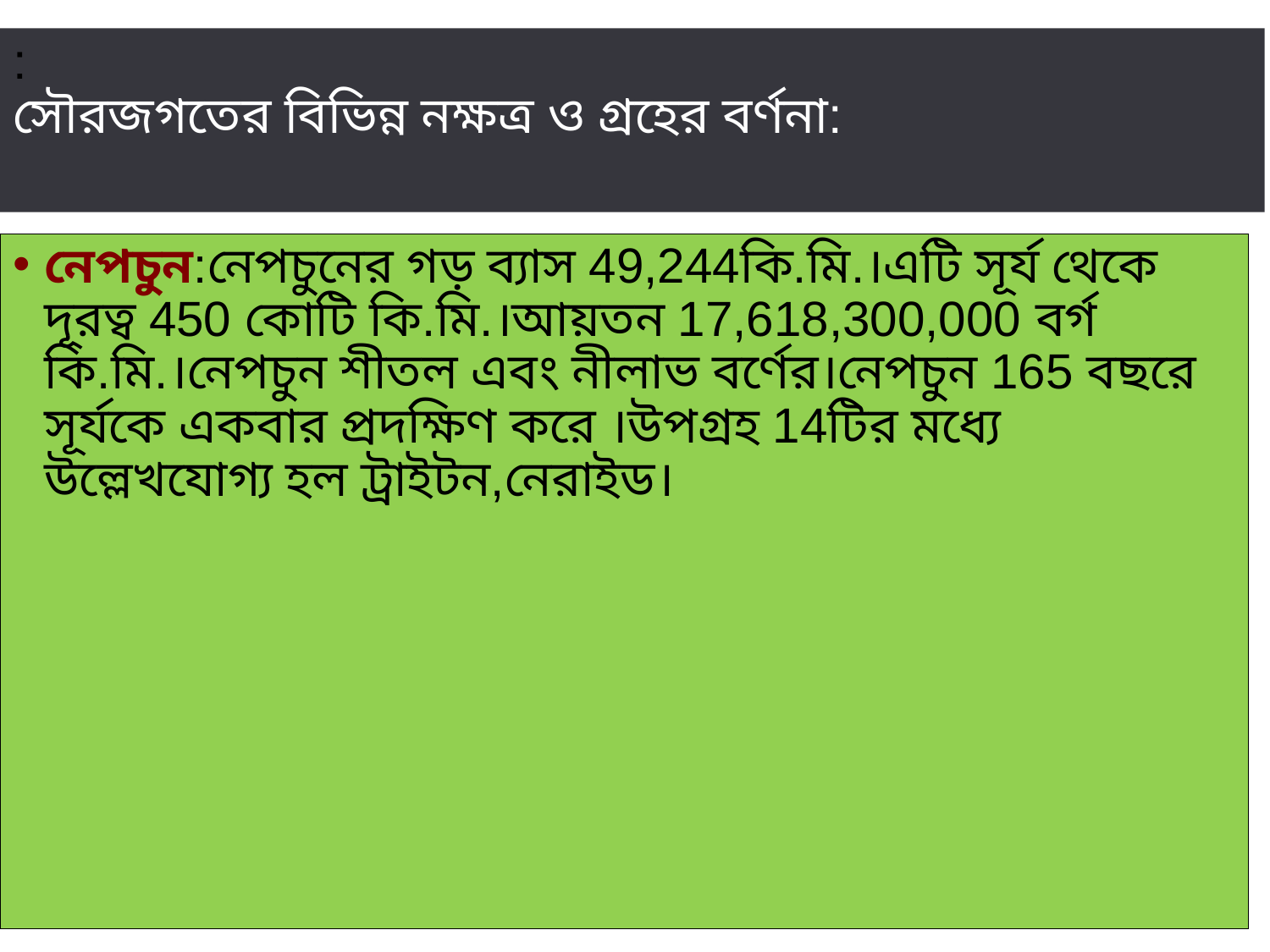

# : সৌরজগতের বিভিন্ন নক্ষত্র ও গ্রহের বর্ণনা:
নেপচুন:নেপচুনের গড় ব্যাস 49,244কি.মি.।এটি সূর্য থেকে দূরত্ব 450 কোটি কি.মি.।আয়তন 17,618,300,000 বর্গ কি.মি.।নেপচুন শীতল এবং নীলাভ বর্ণের।নেপচুন 165 বছরে সূর্যকে একবার প্রদক্ষিণ করে ।উপগ্রহ 14টির মধ্যে উল্লেখযোগ্য হল ট্রাইটন,নেরাইড।